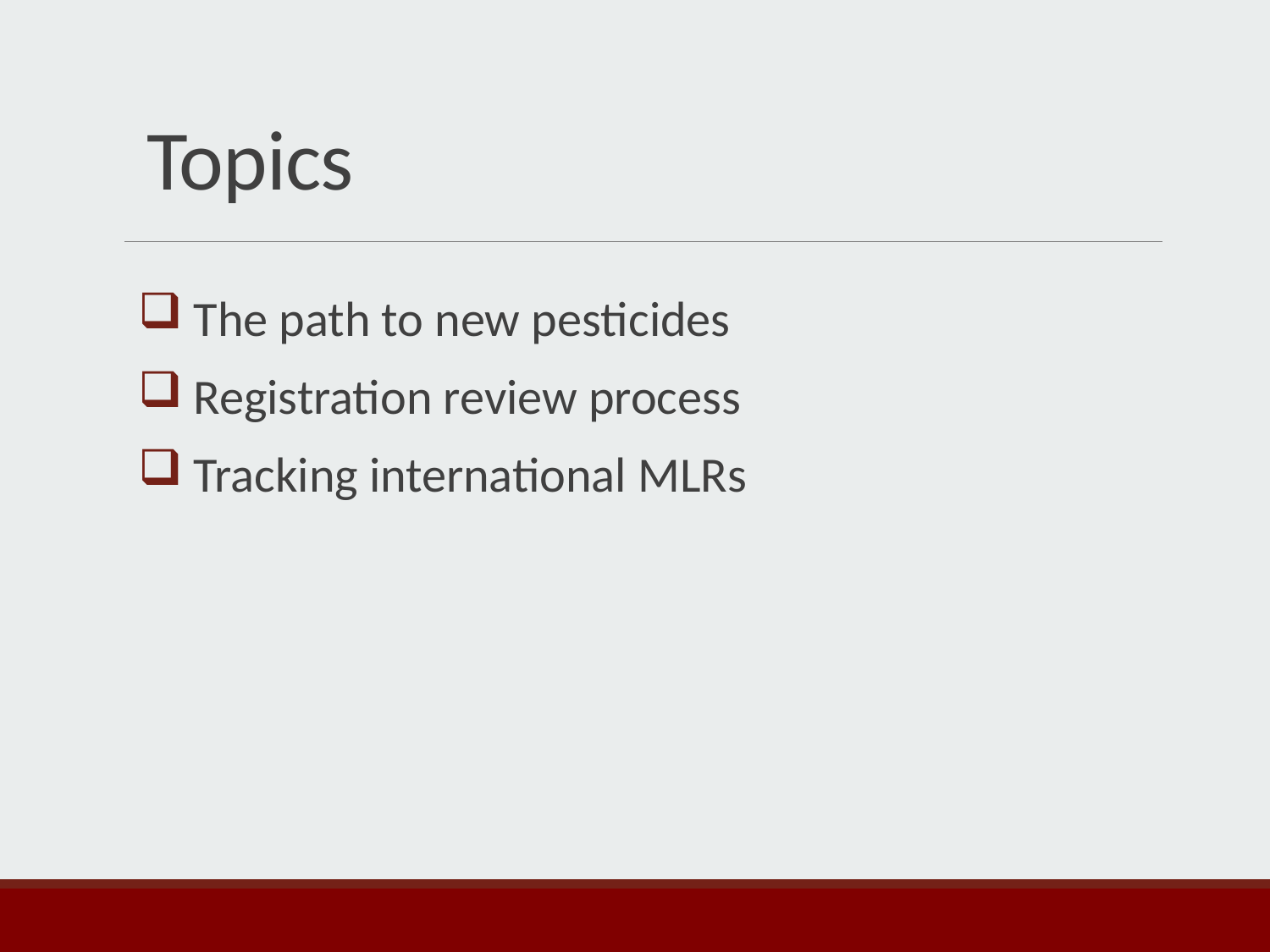

# Topics
The path to new pesticides
Registration review process
Tracking international MLRs